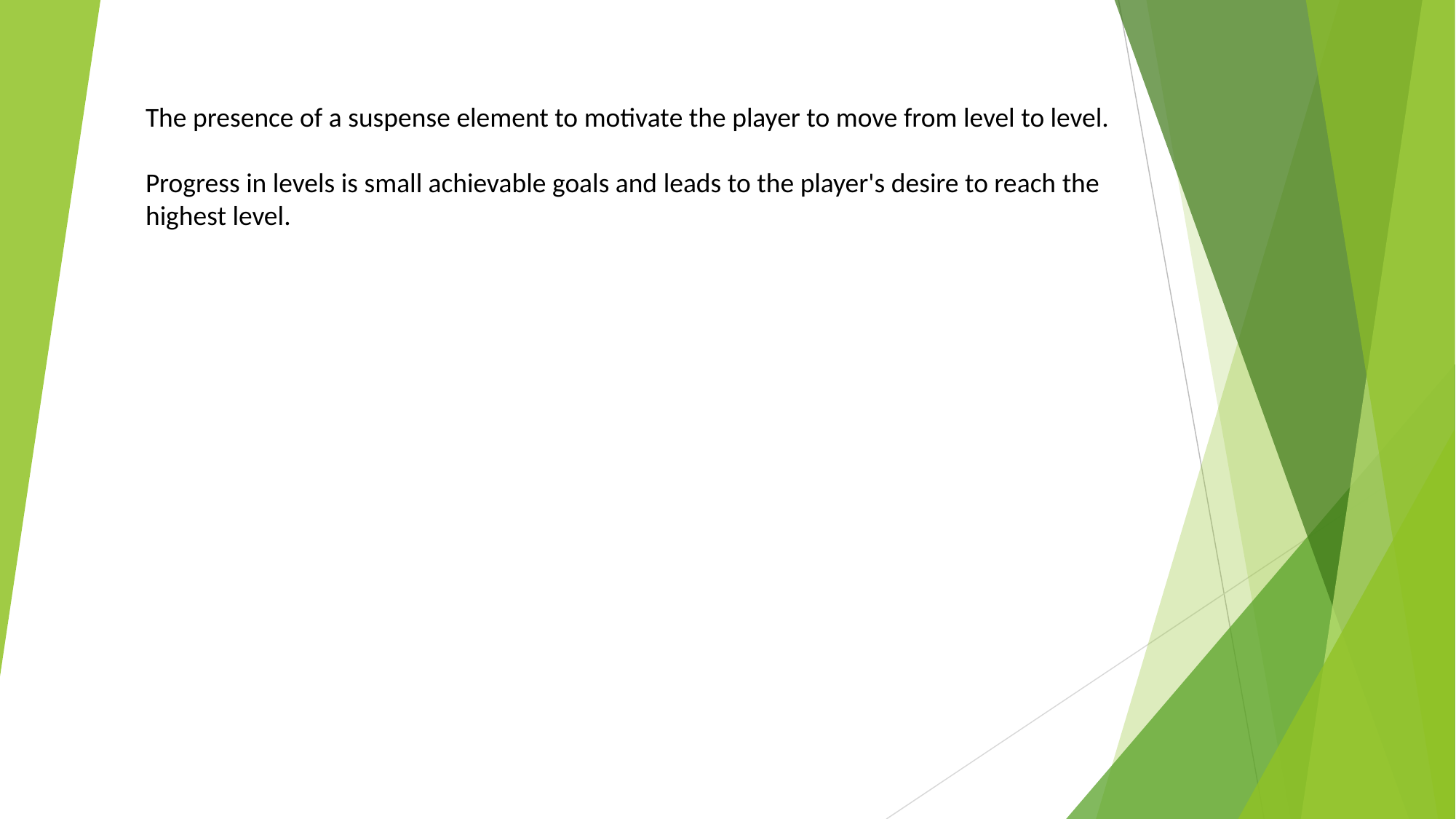

The presence of a suspense element to motivate the player to move from level to level.

Progress in levels is small achievable goals and leads to the player's desire to reach the highest level.